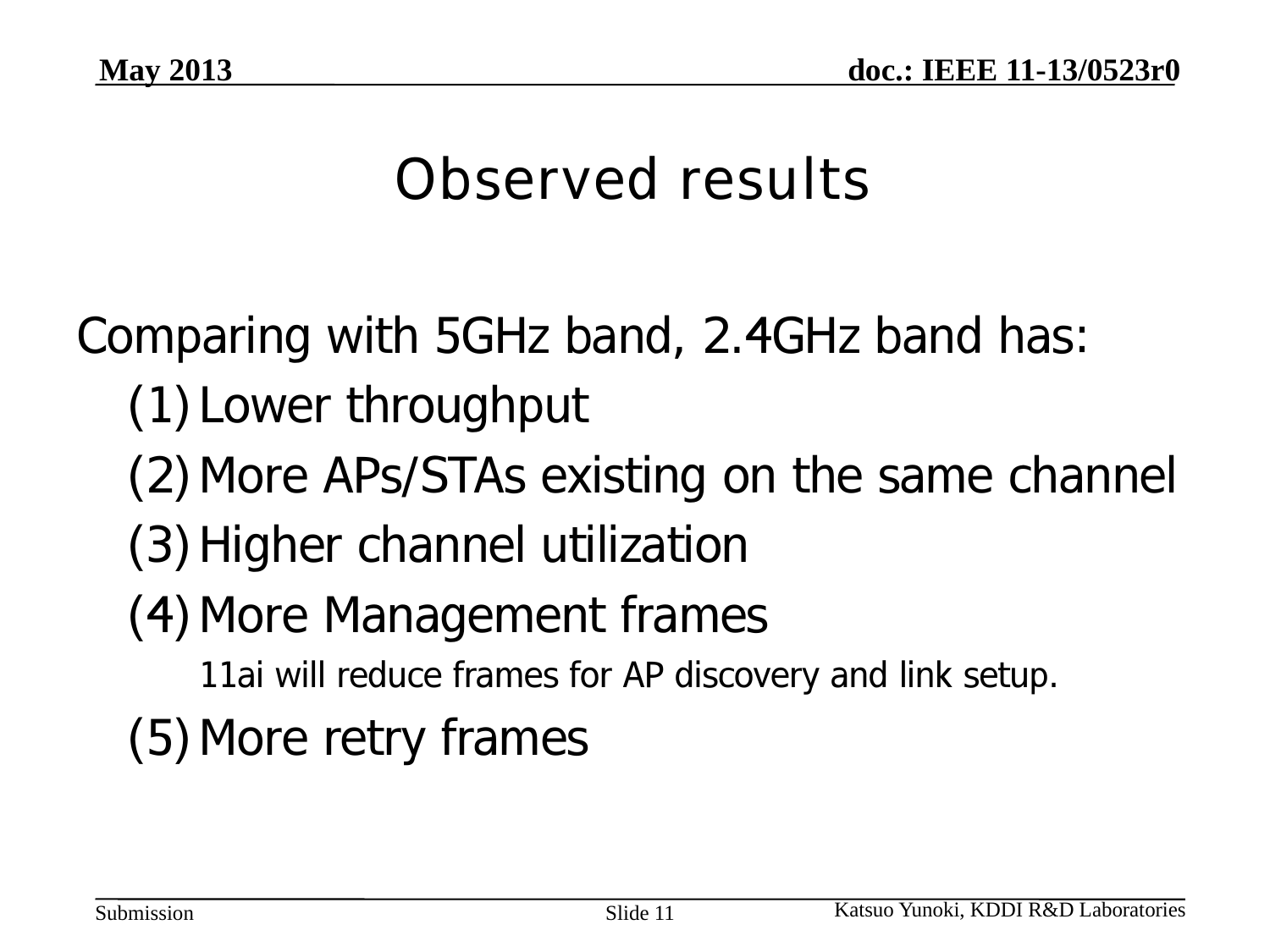

May 2013
# Observed results
Comparing with 5GHz band, 2.4GHz band has:
Lower throughput
More APs/STAs existing on the same channel
Higher channel utilization
More Management frames
11ai will reduce frames for AP discovery and link setup.
More retry frames
Katsuo Yunoki, KDDI R&D Laboratories
Slide 11